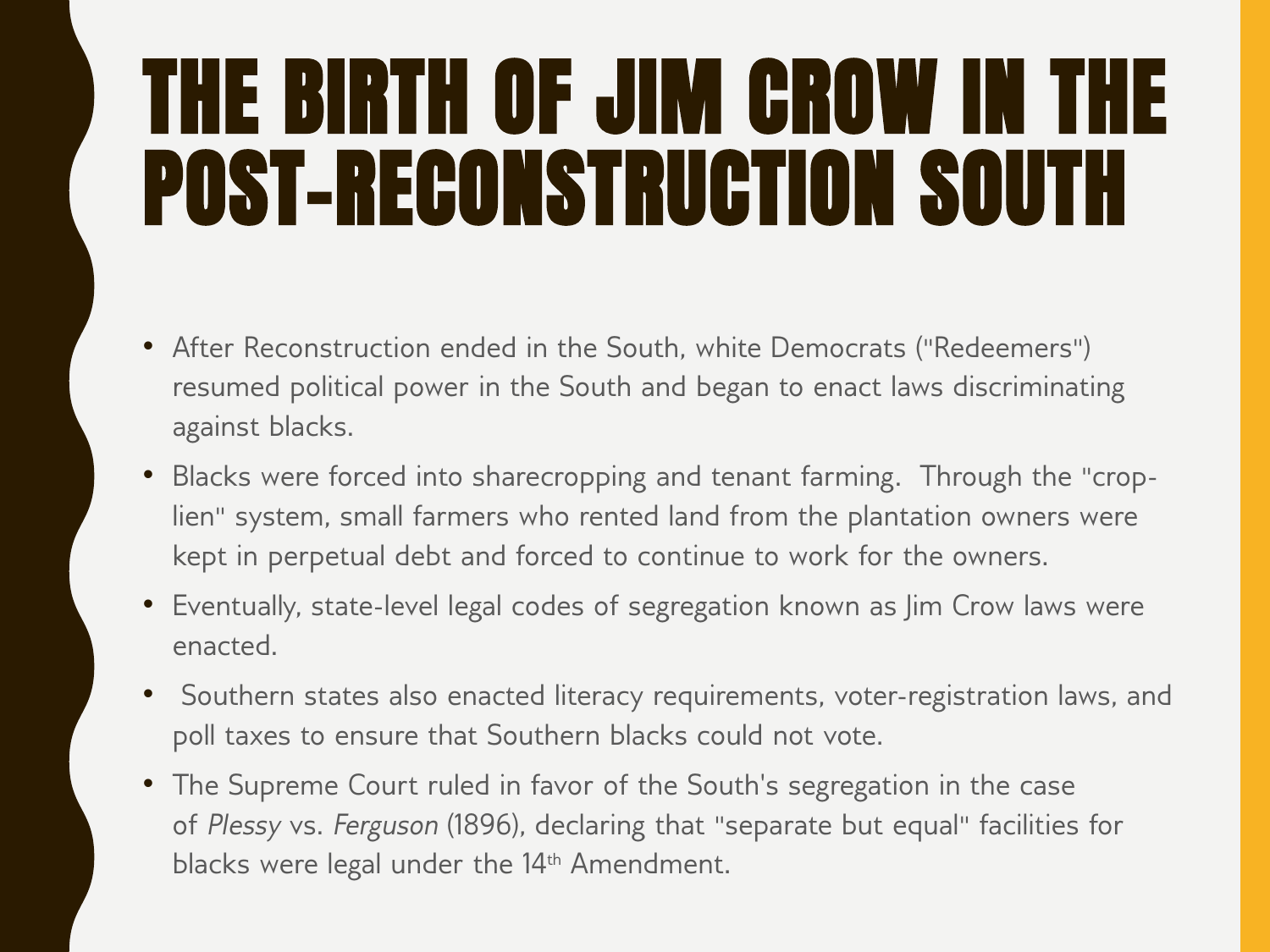

# The Birth of Jim Crow in the Post-Reconstruction South
After Reconstruction ended in the South, white Democrats ("Redeemers") resumed political power in the South and began to enact laws discriminating against blacks.
Blacks were forced into sharecropping and tenant farming.  Through the "crop-lien" system, small farmers who rented land from the plantation owners were kept in perpetual debt and forced to continue to work for the owners.
Eventually, state-level legal codes of segregation known as Jim Crow laws were enacted.
 Southern states also enacted literacy requirements, voter-registration laws, and poll taxes to ensure that Southern blacks could not vote.
The Supreme Court ruled in favor of the South's segregation in the case of Plessy vs. Ferguson (1896), declaring that "separate but equal" facilities for blacks were legal under the 14th Amendment.